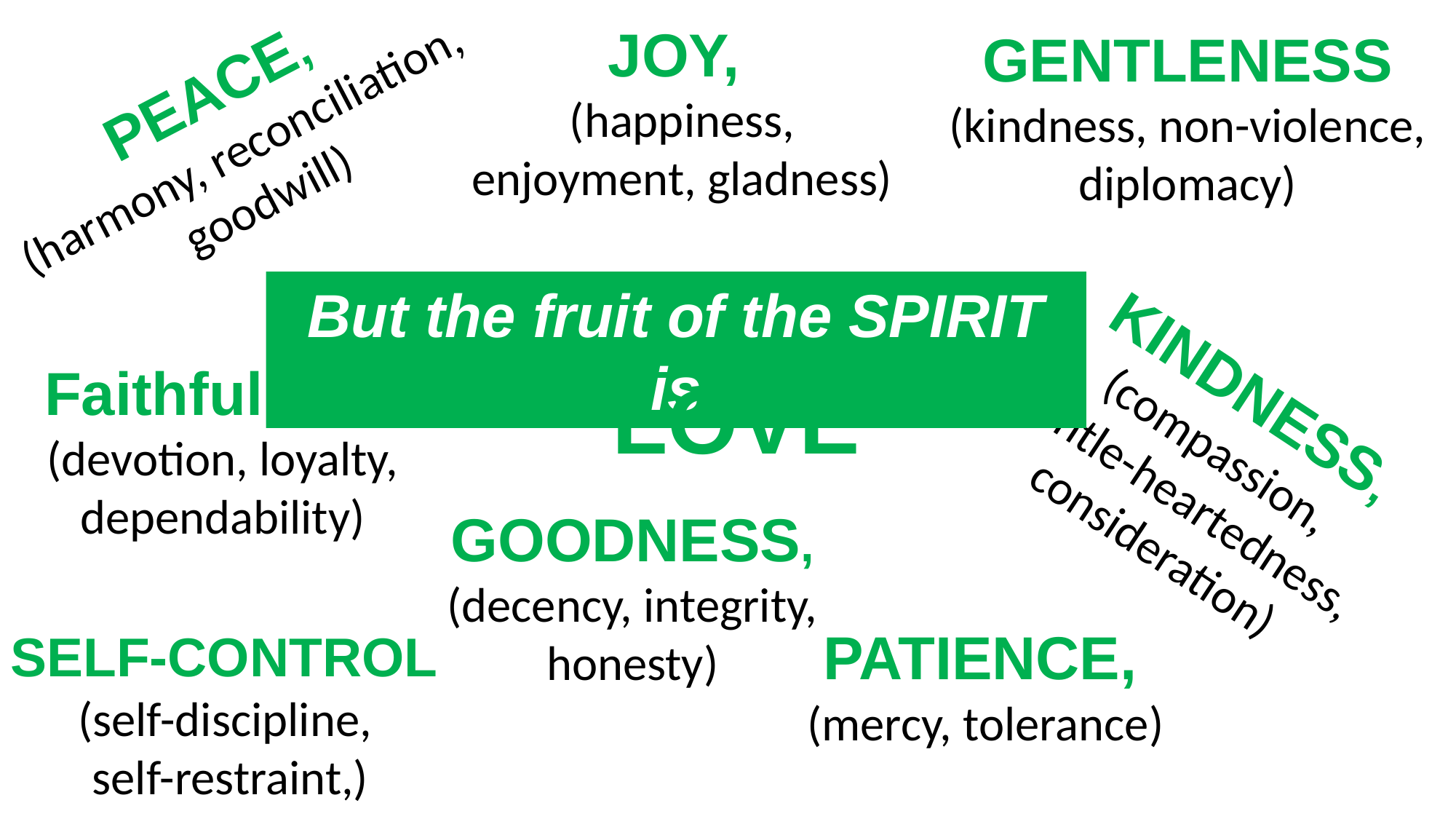

JOY,
(happiness, enjoyment, gladness)
GENTLENESS
(kindness, non-violence, diplomacy)
PEACE,
(harmony, reconciliation, goodwill)
But the fruit of the SPIRIT is
KINDNESS,
(compassion, gentle-heartedness, consideration)
Faithfulness
(devotion, loyalty, dependability)
LOVE
GOODNESS,
(decency, integrity, honesty)
PATIENCE,
(mercy, tolerance)
SELF-CONTROL
(self-discipline,
self-restraint,)